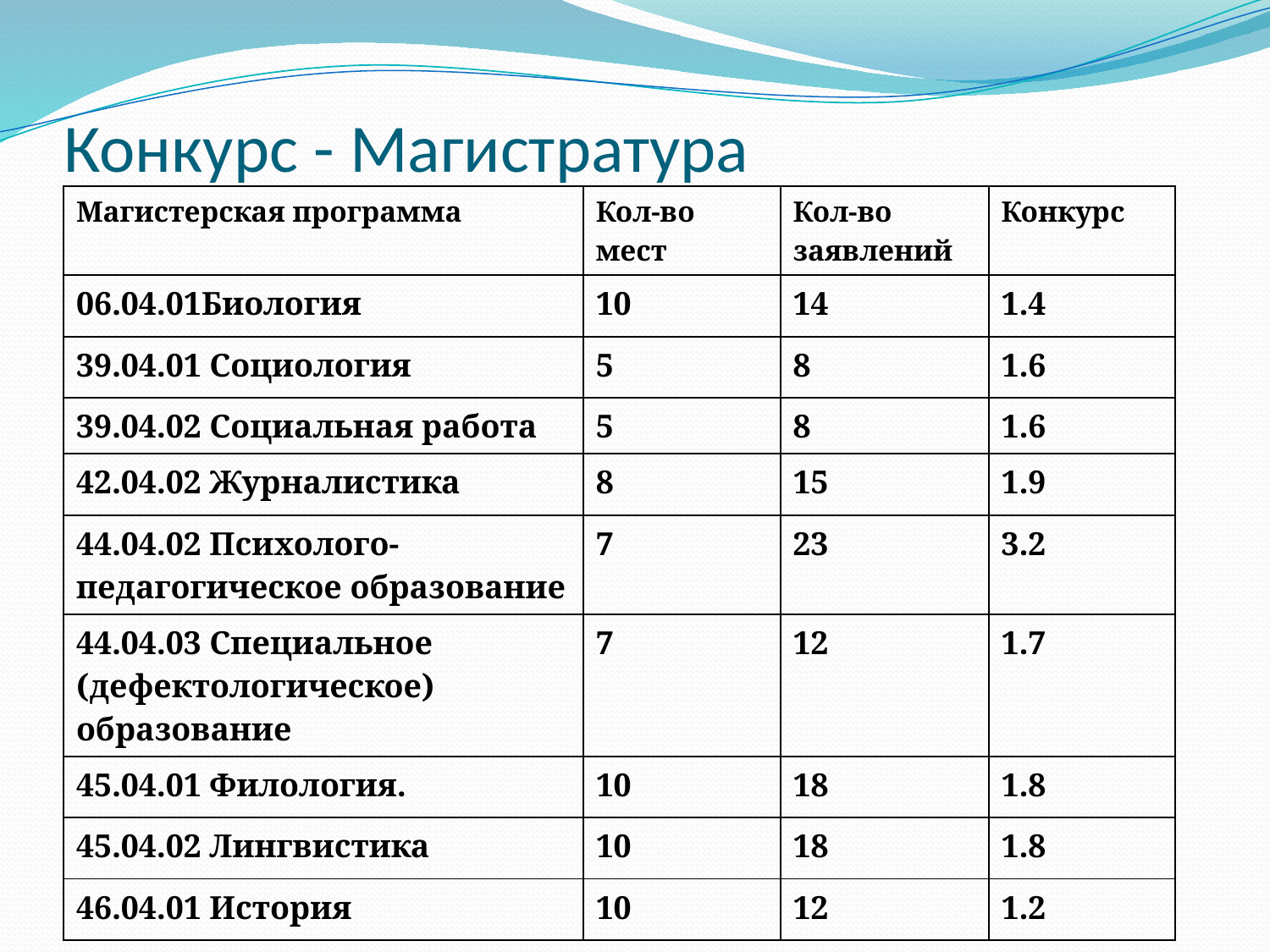

# Конкурс - Магистратура
| Магистерская программа | Кол-во мест | Кол-во заявлений | Конкурс |
| --- | --- | --- | --- |
| 06.04.01Биология | 10 | 14 | 1.4 |
| 39.04.01 Социология | 5 | 8 | 1.6 |
| 39.04.02 Социальная работа | 5 | 8 | 1.6 |
| 42.04.02 Журналистика | 8 | 15 | 1.9 |
| 44.04.02 Психолого-педагогическое образование | 7 | 23 | 3.2 |
| 44.04.03 Специальное (дефектологическое) образование | 7 | 12 | 1.7 |
| 45.04.01 Филология. | 10 | 18 | 1.8 |
| 45.04.02 Лингвистика | 10 | 18 | 1.8 |
| 46.04.01 История | 10 | 12 | 1.2 |